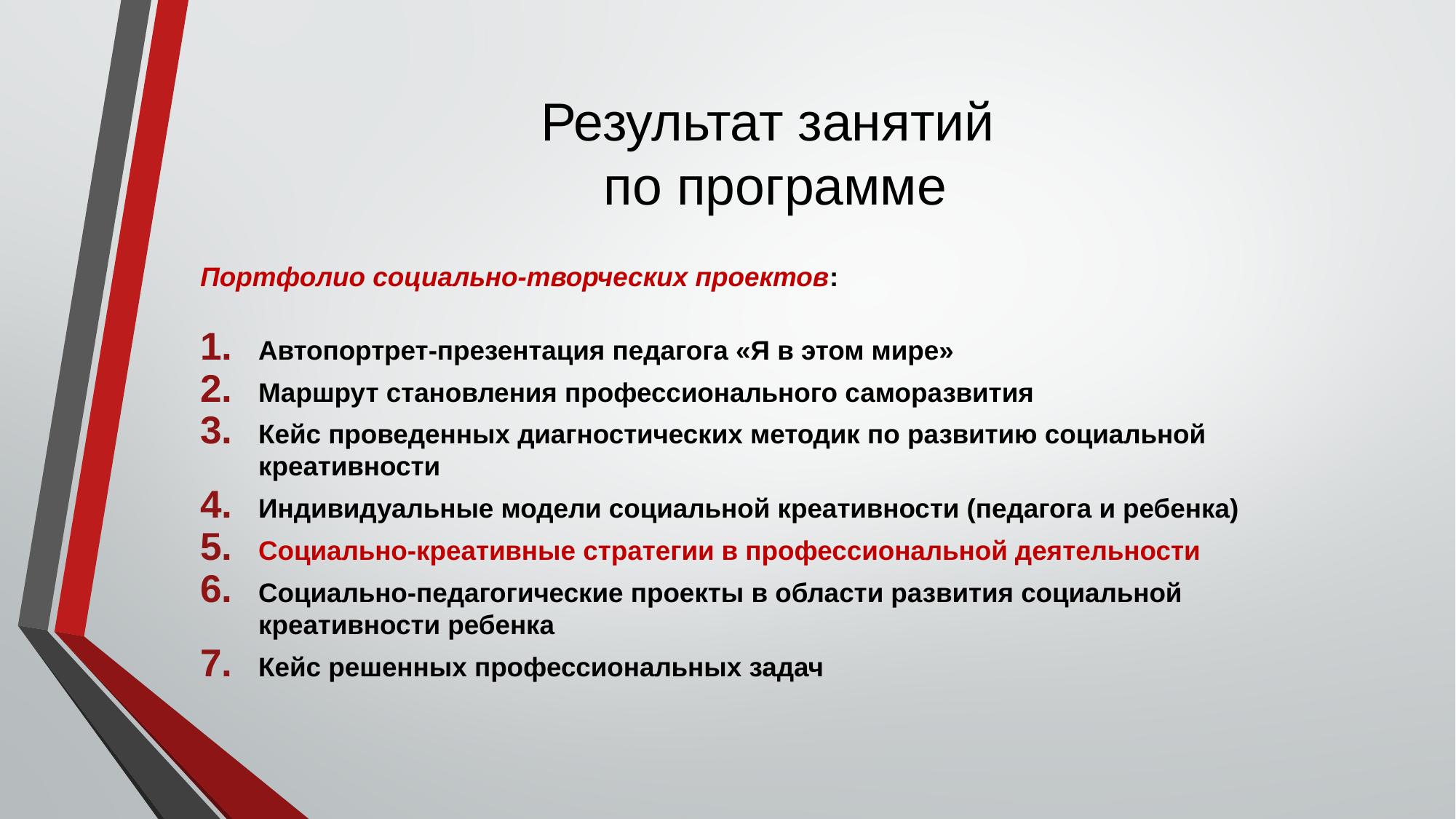

# Результат занятий по программе

Портфолио социально-творческих проектов:

Автопортрет-презентация педагога «Я в этом мире»
Маршрут становления профессионального саморазвития
Кейс проведенных диагностических методик по развитию социальной креативности
Индивидуальные модели социальной креативности (педагога и ребенка)
Социально-креативные стратегии в профессиональной деятельности
Социально-педагогические проекты в области развития социальной креативности ребенка
Кейс решенных профессиональных задач